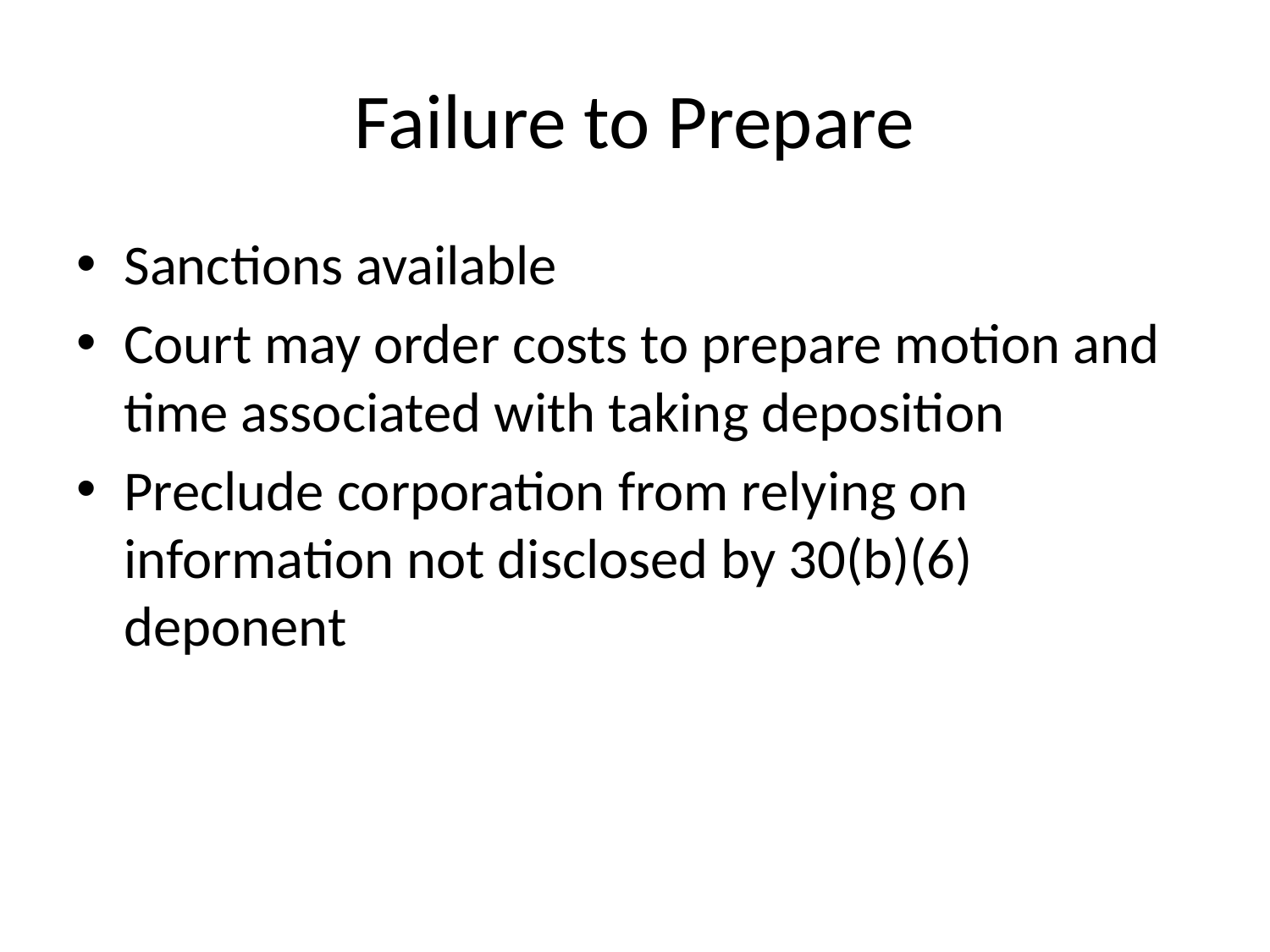

# Failure to Prepare
Sanctions available
Court may order costs to prepare motion and time associated with taking deposition
Preclude corporation from relying on information not disclosed by 30(b)(6) deponent